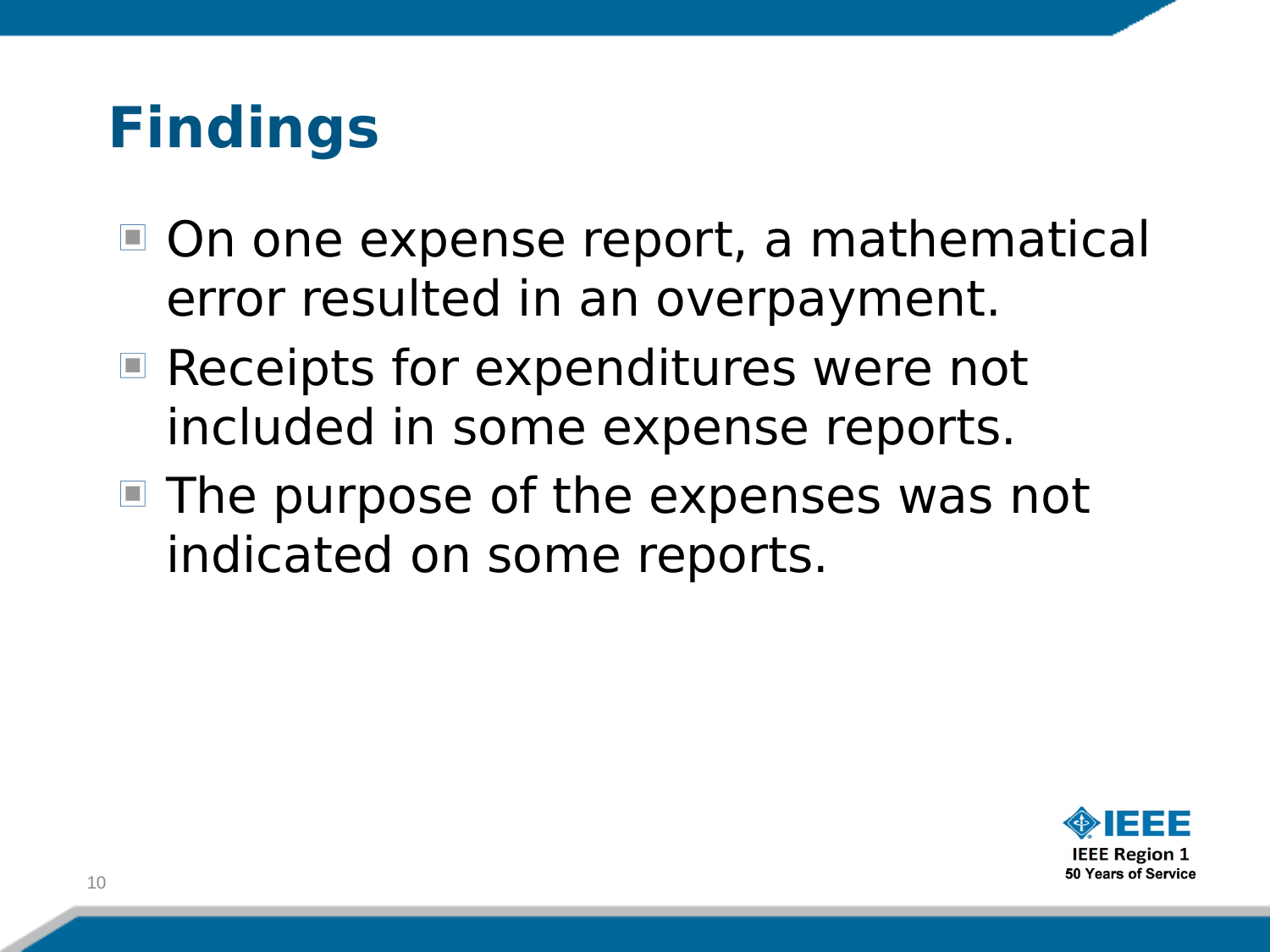

# Findings
On one expense report, a mathematical error resulted in an overpayment.
Receipts for expenditures were not included in some expense reports.
The purpose of the expenses was not indicated on some reports.
10